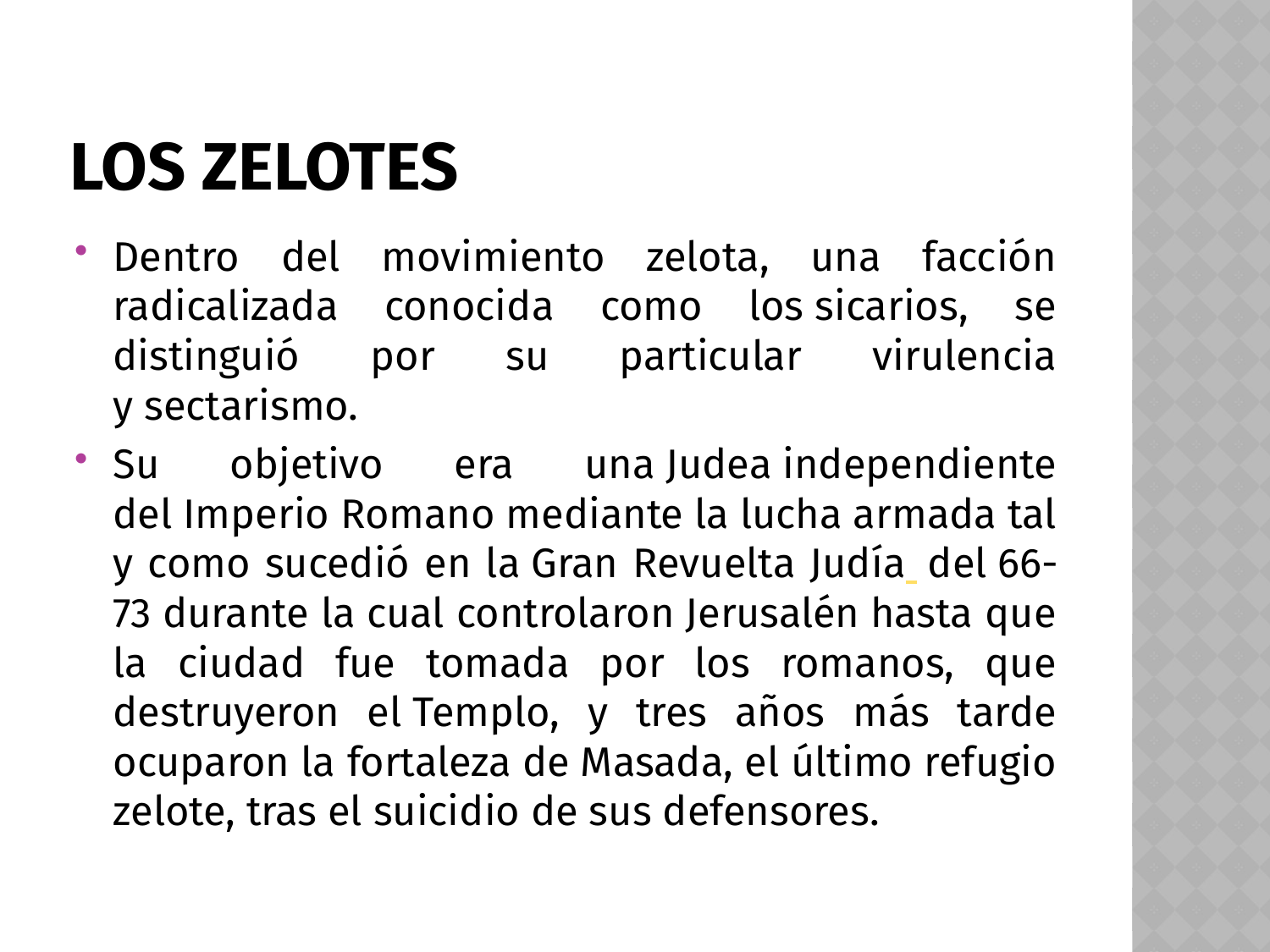

# Los Zelotes
Dentro del movimiento zelota, una facción radicalizada conocida como los sicarios, se distinguió por su particular virulencia y sectarismo.
Su objetivo era una Judea independiente del Imperio Romano mediante la lucha armada tal y como sucedió en la Gran Revuelta Judía  del 66-73 durante la cual controlaron Jerusalén hasta que la ciudad fue tomada por los romanos, que destruyeron el Templo, y tres años más tarde ocuparon la fortaleza de Masada, el último refugio zelote, tras el suicidio de sus defensores.